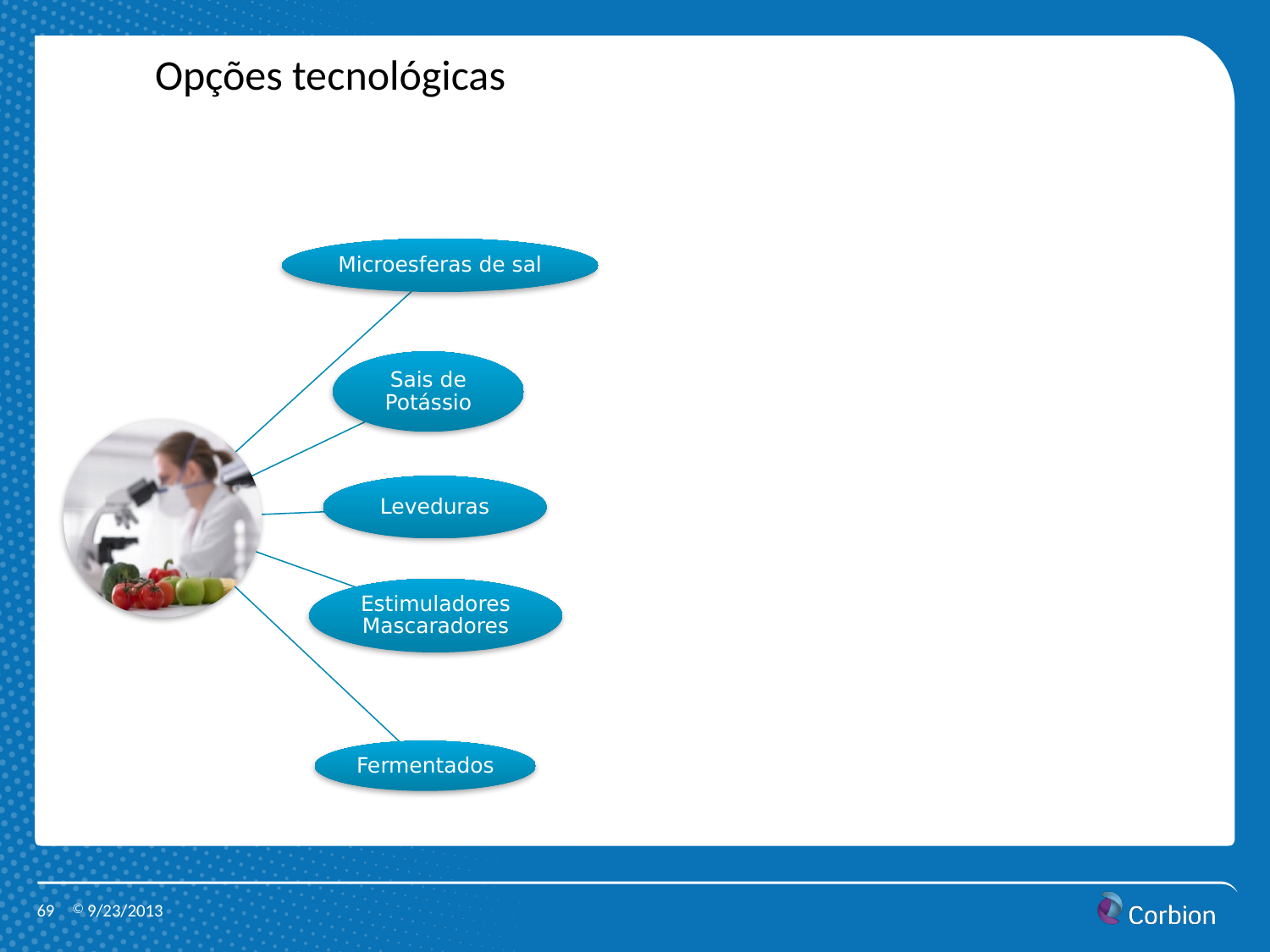

# Opções tecnológicas
Microesferas de sal
Sais de Potássio
Leveduras
Estimuladores Mascaradores
Fermentados
69
9/23/2013